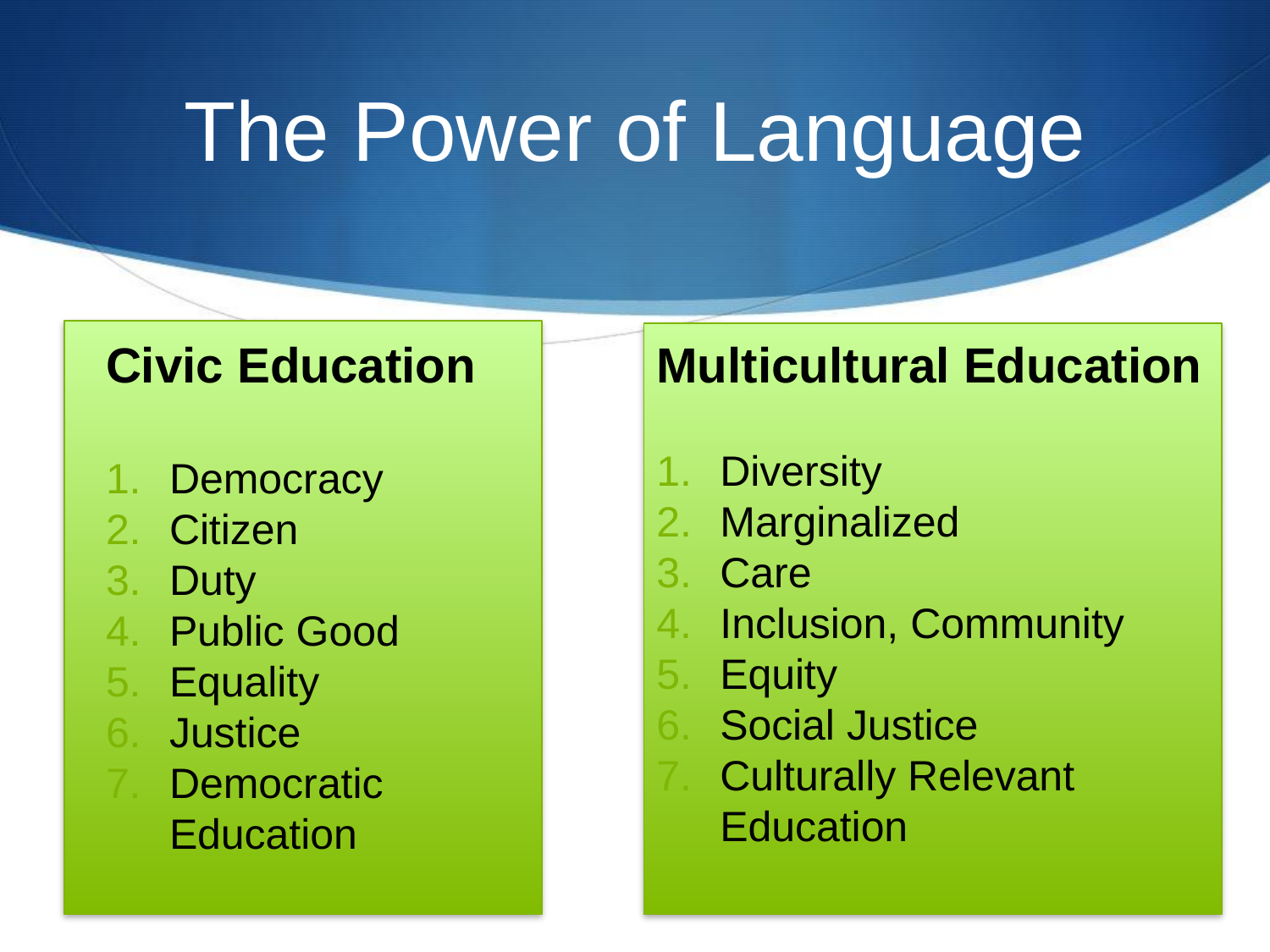

# The Power of Language

Multicultural Education

Diversity
Marginalized
Care
Inclusion, Community
Equity
Social Justice
Culturally Relevant Education
Civic Education

Democracy
Citizen
Duty
Public Good
Equality
Justice
Democratic Education